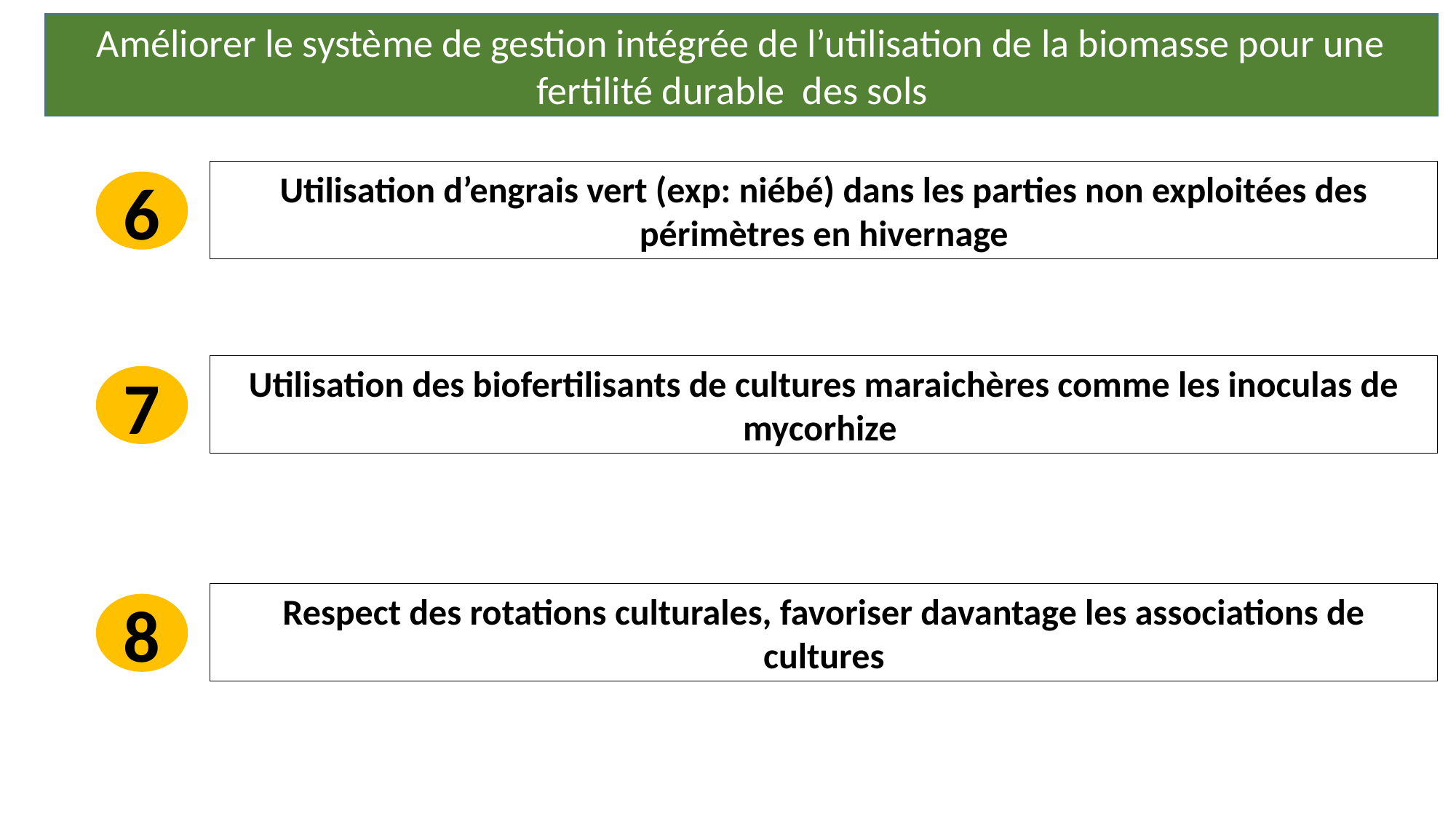

Améliorer le système de gestion intégrée de l’utilisation de la biomasse pour une fertilité durable  des sols
Utilisation d’engrais vert (exp: niébé) dans les parties non exploitées des périmètres en hivernage
6
Utilisation des biofertilisants de cultures maraichères comme les inoculas de mycorhize
7
Respect des rotations culturales, favoriser davantage les associations de cultures
8